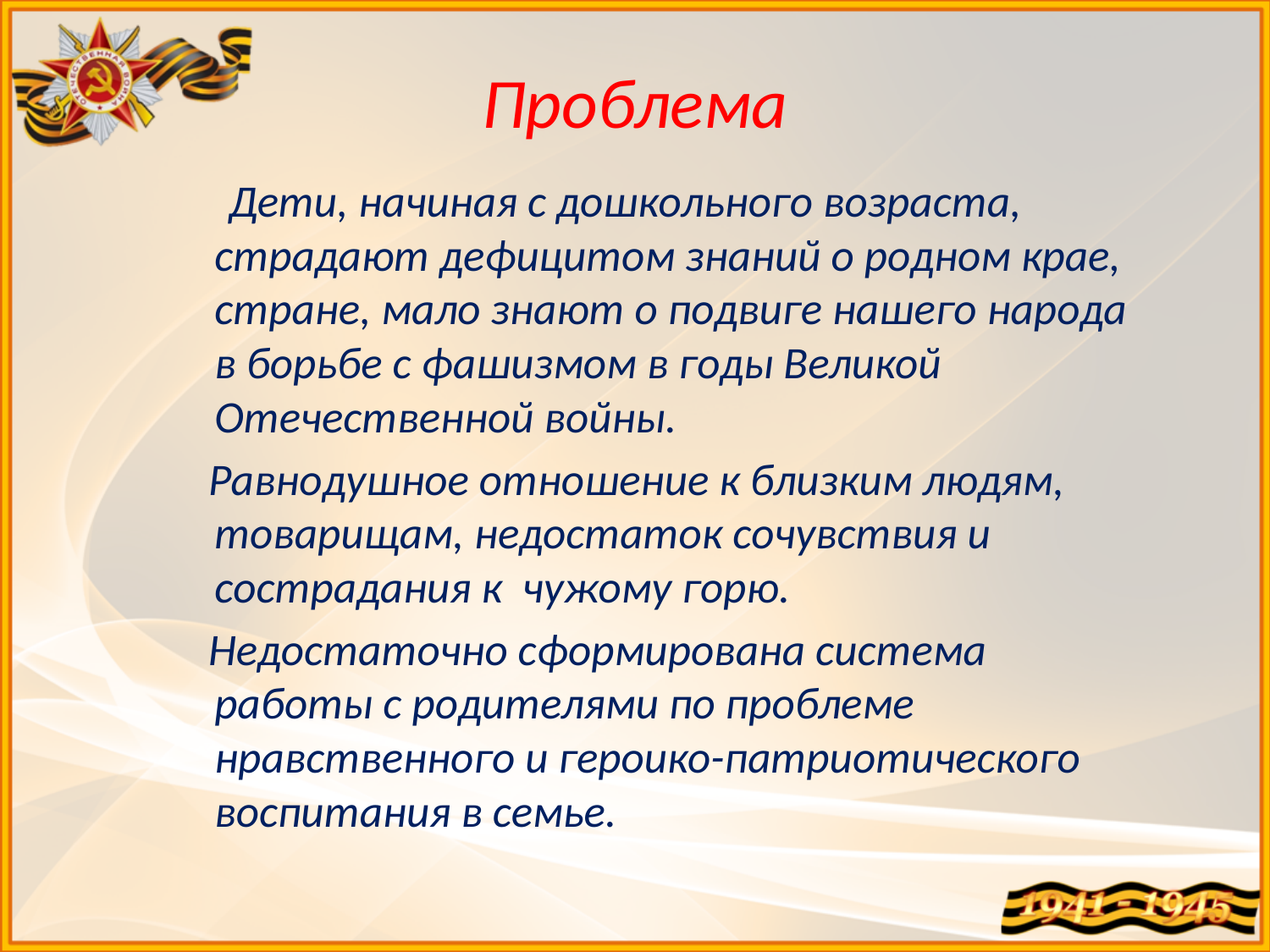

# Проблема
      Дети, начиная с дошкольного возраста, страдают дефицитом знаний о родном крае, стране, мало знают о подвиге нашего народа в борьбе с фашизмом в годы Великой Отечественной войны.
    Равнодушное отношение к близким людям, товарищам, недостаток сочувствия и сострадания к  чужому горю.
    Недостаточно сформирована система  работы с родителями по проблеме нравственного и героико-патриотического воспитания в семье.